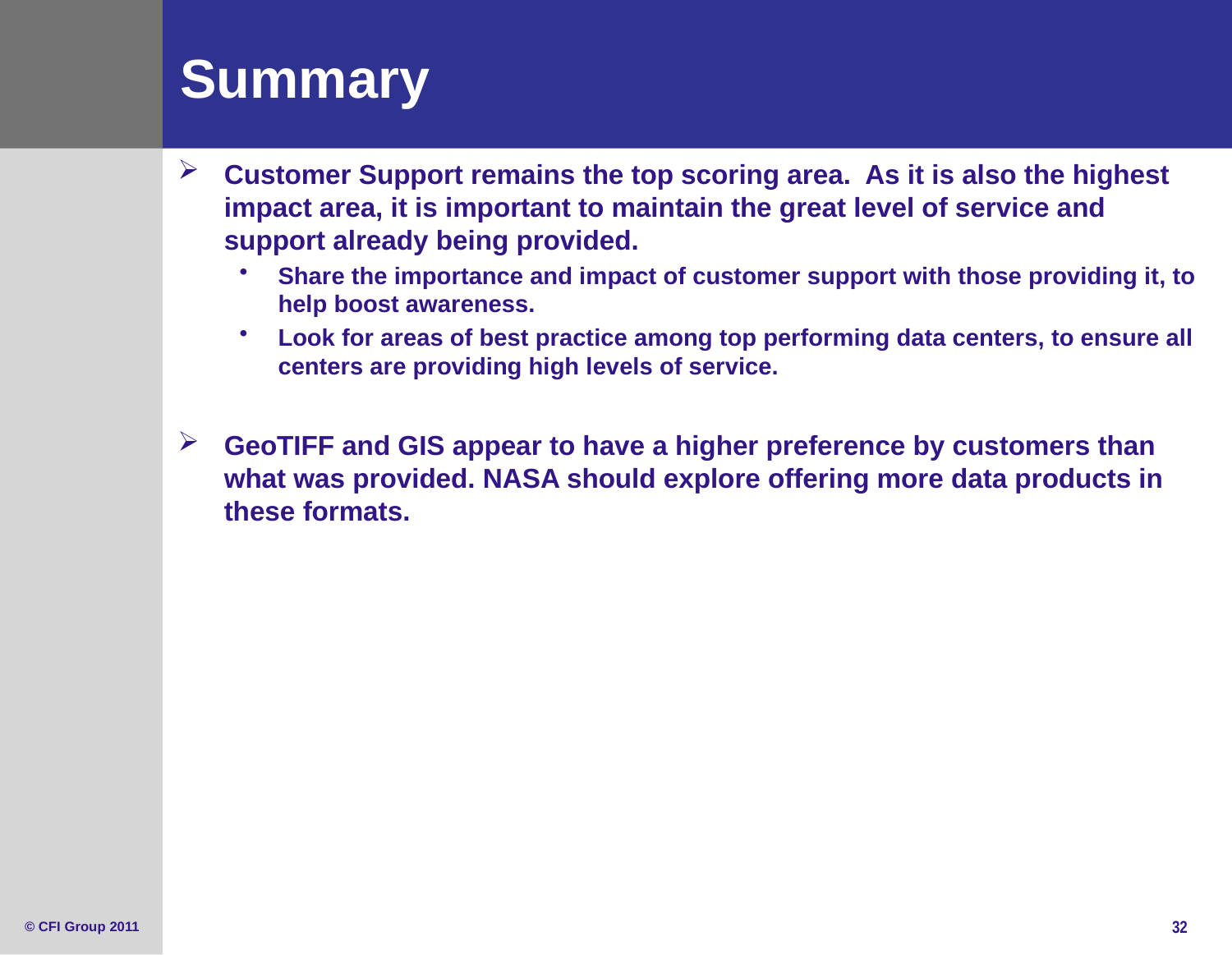

# Summary
Customer Support remains the top scoring area.  As it is also the highest impact area, it is important to maintain the great level of service and support already being provided.
Share the importance and impact of customer support with those providing it, to help boost awareness.
Look for areas of best practice among top performing data centers, to ensure all centers are providing high levels of service.

GeoTIFF and GIS appear to have a higher preference by customers than what was provided. NASA should explore offering more data products in these formats.